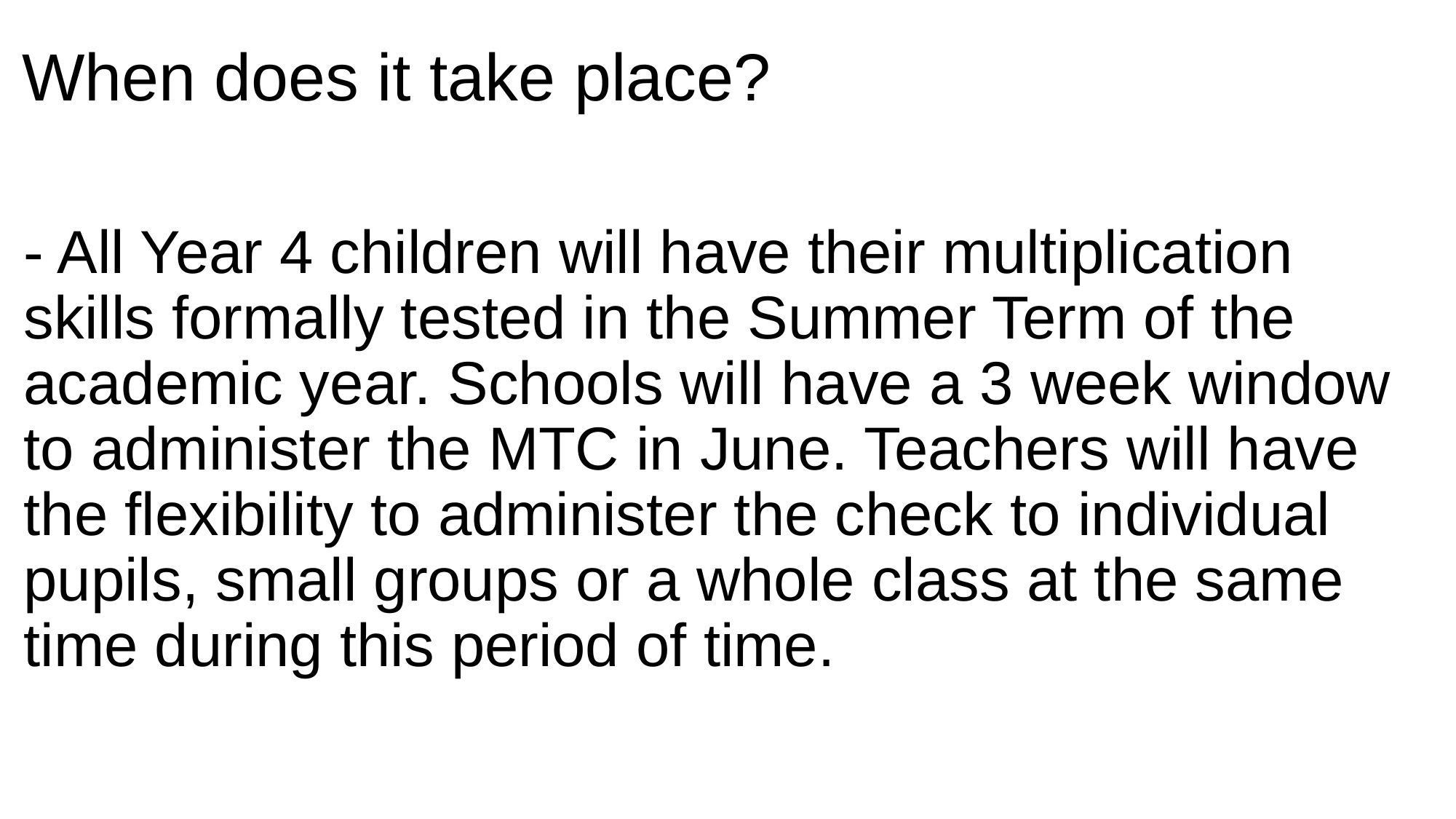

# When does it take place?

- All Year 4 children will have their multiplication skills formally tested in the Summer Term of the academic year. Schools will have a 3 week window to administer the MTC in June. Teachers will have the flexibility to administer the check to individual pupils, small groups or a whole class at the same time during this period of time.